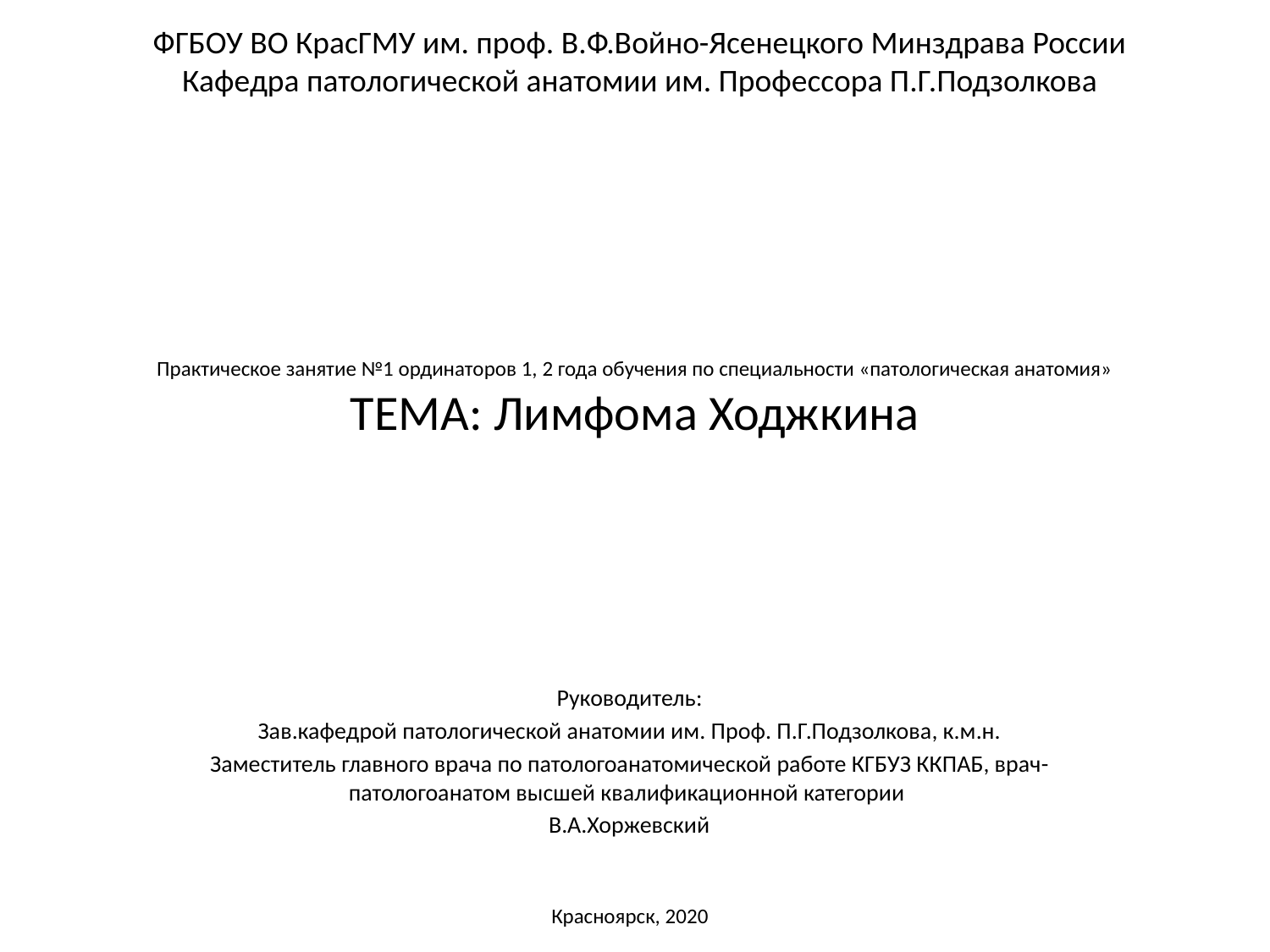

ФГБОУ ВО КрасГМУ им. проф. В.Ф.Войно-Ясенецкого Минздрава России
Кафедра патологической анатомии им. Профессора П.Г.Подзолкова
# Практическое занятие №1 ординаторов 1, 2 года обучения по специальности «патологическая анатомия» ТЕМА: Лимфома Ходжкина
Руководитель:
Зав.кафедрой патологической анатомии им. Проф. П.Г.Подзолкова, к.м.н.
Заместитель главного врача по патологоанатомической работе КГБУЗ ККПАБ, врач-патологоанатом высшей квалификационной категории
В.А.Хоржевский
Красноярск, 2020